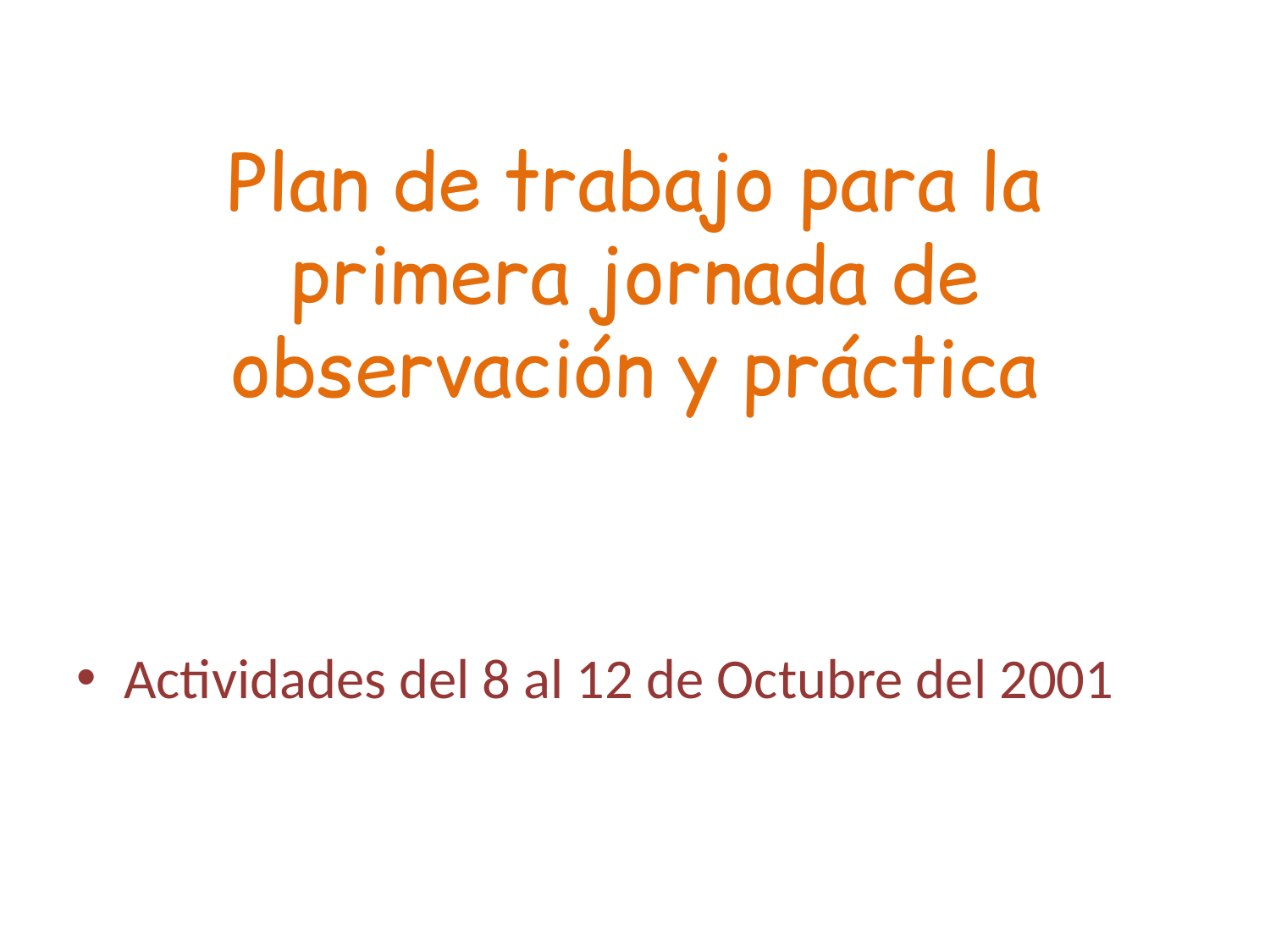

# Plan de trabajo para la primera jornada de observación y práctica
Actividades del 8 al 12 de Octubre del 2001